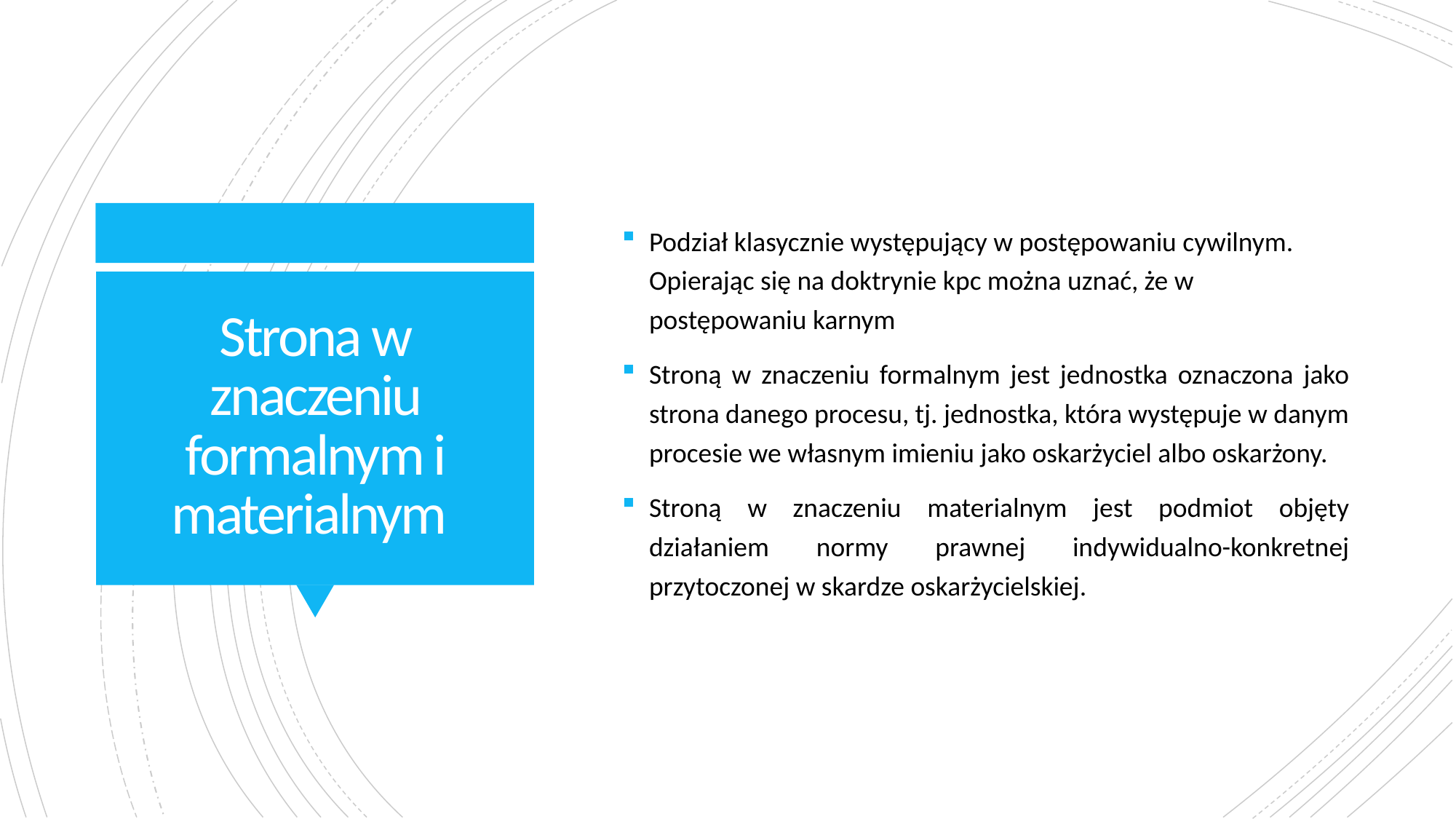

Podział klasycznie występujący w postępowaniu cywilnym. Opierając się na doktrynie kpc można uznać, że w postępowaniu karnym
Stroną w znaczeniu formalnym jest jednostka oznaczona jako strona danego procesu, tj. jednostka, która występuje w danym procesie we własnym imieniu jako oskarżyciel albo oskarżony.
Stroną w znaczeniu materialnym jest podmiot objęty działaniem normy prawnej indywidualno-konkretnej przytoczonej w skardze oskarżycielskiej.
# Strona w znaczeniu formalnym i materialnym